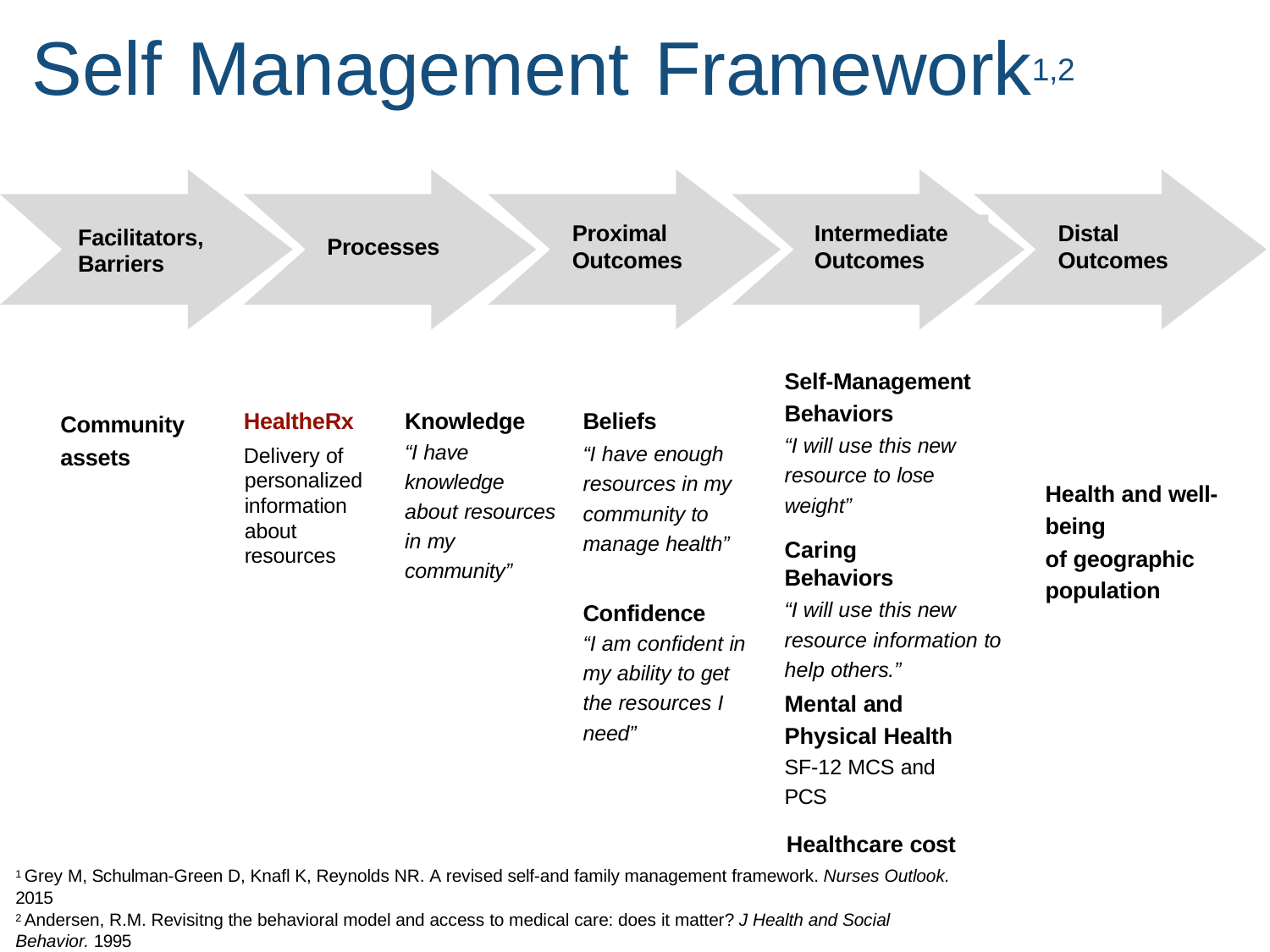

# Self Management Framework1,2

Proximal Outcomes
Intermediate Outcomes
Distal Outcomes

Facilitators, Barriers

Processes
Self-Management Behaviors
“I will use this new resource to lose weight”
Caring Behaviors
“I will use this new resource information to help others.”
HealtheRx
Delivery of personalized information about resources
Knowledge “I have knowledge
about resources in my community”
Beliefs
“I have enough resources in my
community to manage health”
Community assets
Health and well-being
of geographic population
Confidence
“I am confident in my ability to get
the resources I need”
Mental and Physical Health SF-12 MCS and PCS
Healthcare cost
1 Grey M, Schulman-Green D, Knafl K, Reynolds NR. A revised self-and family management framework. Nurses Outlook. 2015
2 Andersen, R.M. Revisitng the behavioral model and access to medical care: does it matter? J Health and Social Behavior. 1995
© ST Lindau, UChicago, 2019. Please contact slindau@uchicago.edu for re-use.